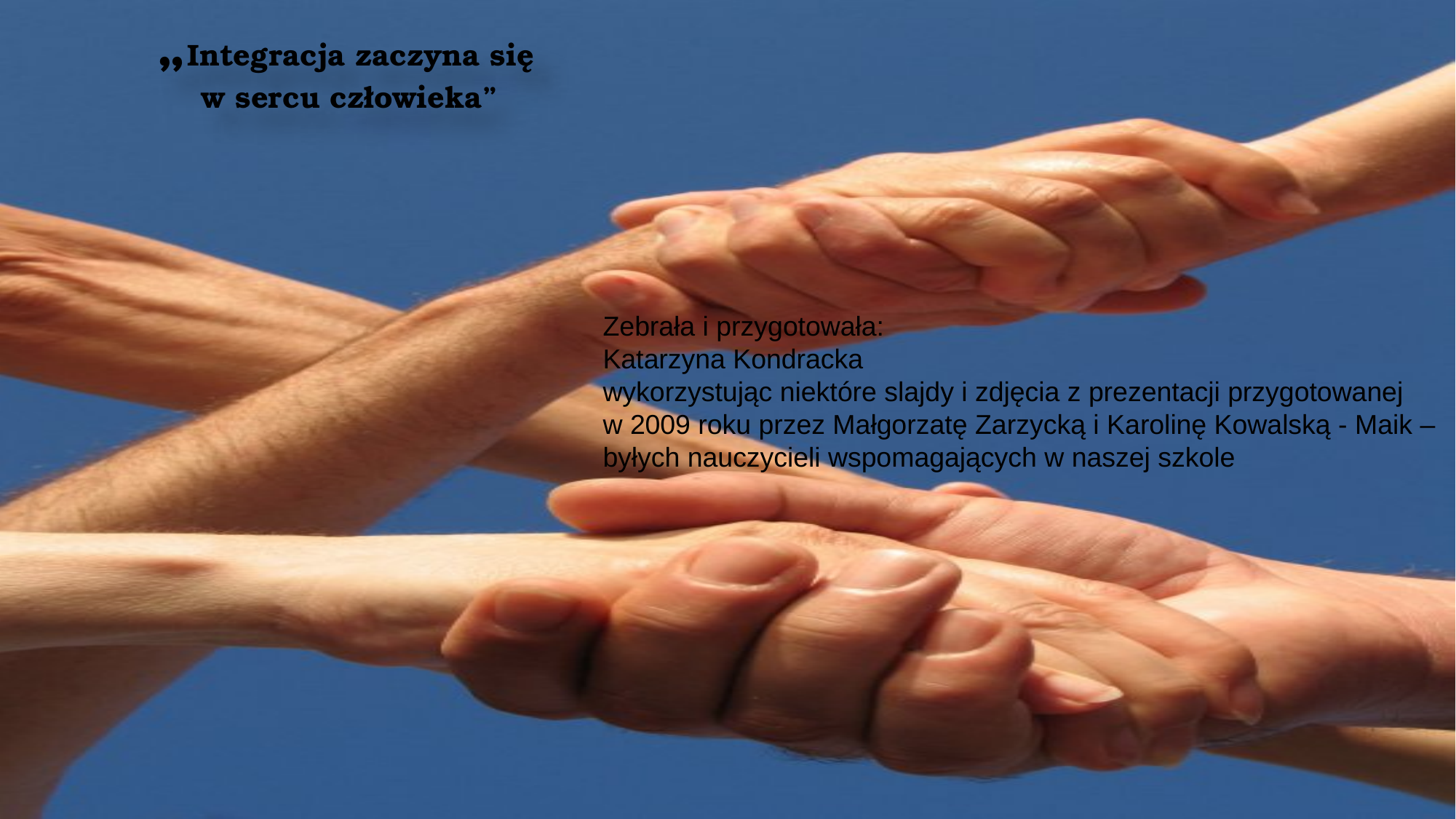

# „Integracja zaczyna się w sercu człowieka”
Zebrała i przygotowała:
Katarzyna Kondracka
wykorzystując niektóre slajdy i zdjęcia z prezentacji przygotowanej
w 2009 roku przez Małgorzatę Zarzycką i Karolinę Kowalską - Maik –
byłych nauczycieli wspomagających w naszej szkole